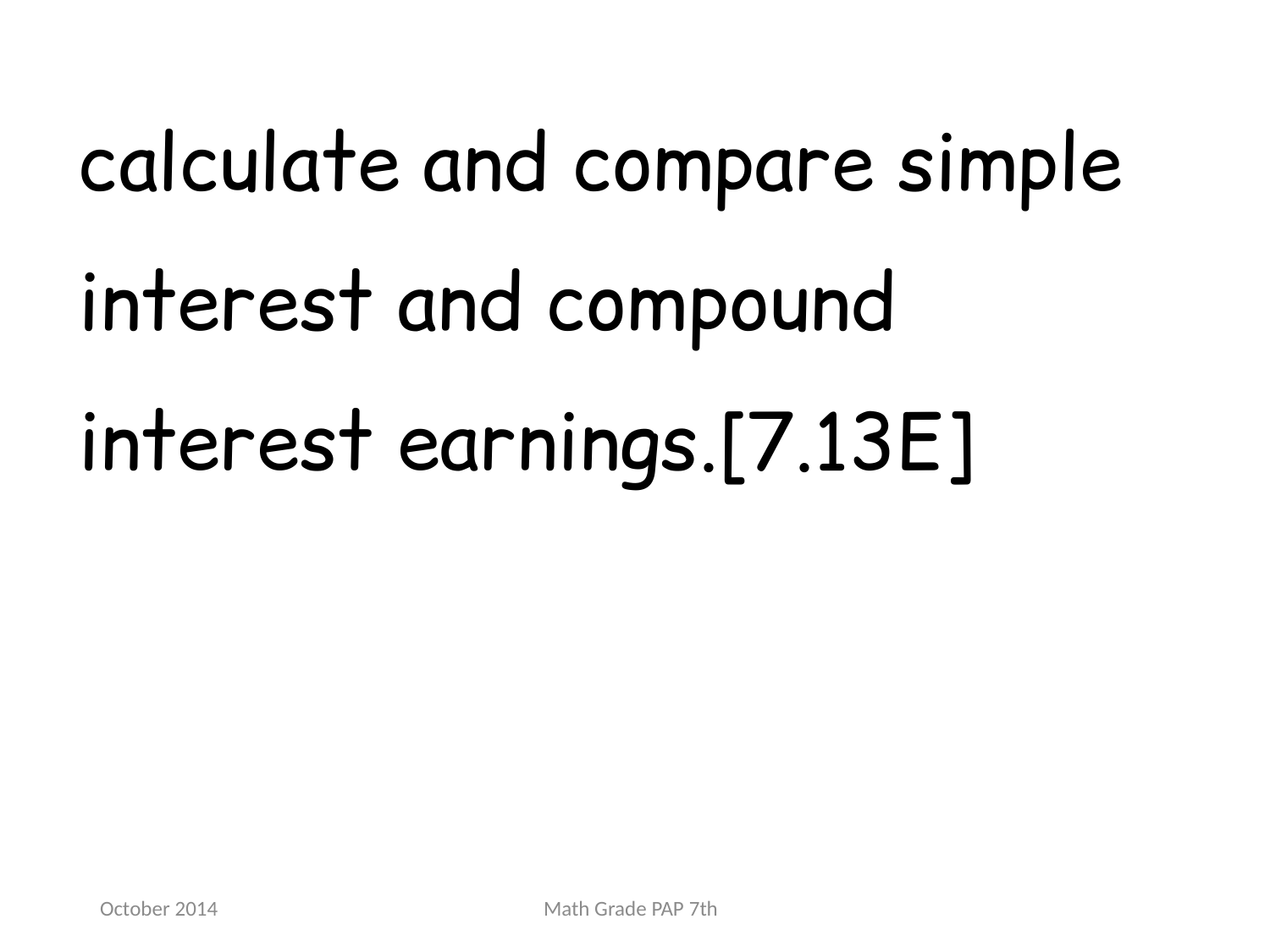

calculate and compare simple interest and compound interest earnings.[7.13E]
October 2014
Math Grade PAP 7th